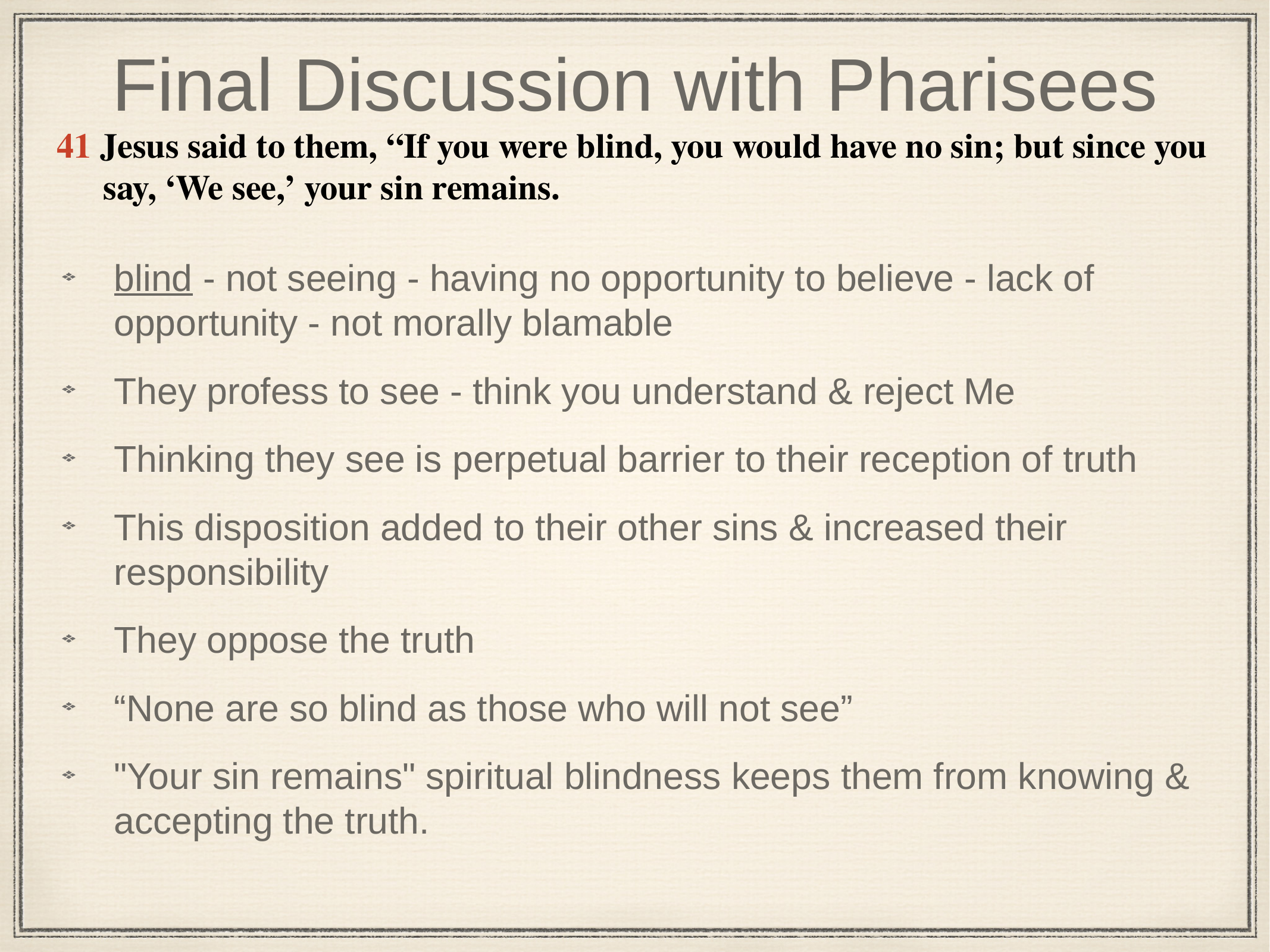

# Final Discussion with Pharisees
41 Jesus said to them, “If you were blind, you would have no sin; but since you say, ‘We see,’ your sin remains.
blind - not seeing - having no opportunity to believe - lack of opportunity - not morally blamable
They profess to see - think you understand & reject Me
Thinking they see is perpetual barrier to their reception of truth
This disposition added to their other sins & increased their responsibility
They oppose the truth
“None are so blind as those who will not see”
"Your sin remains" spiritual blindness keeps them from knowing & accepting the truth.